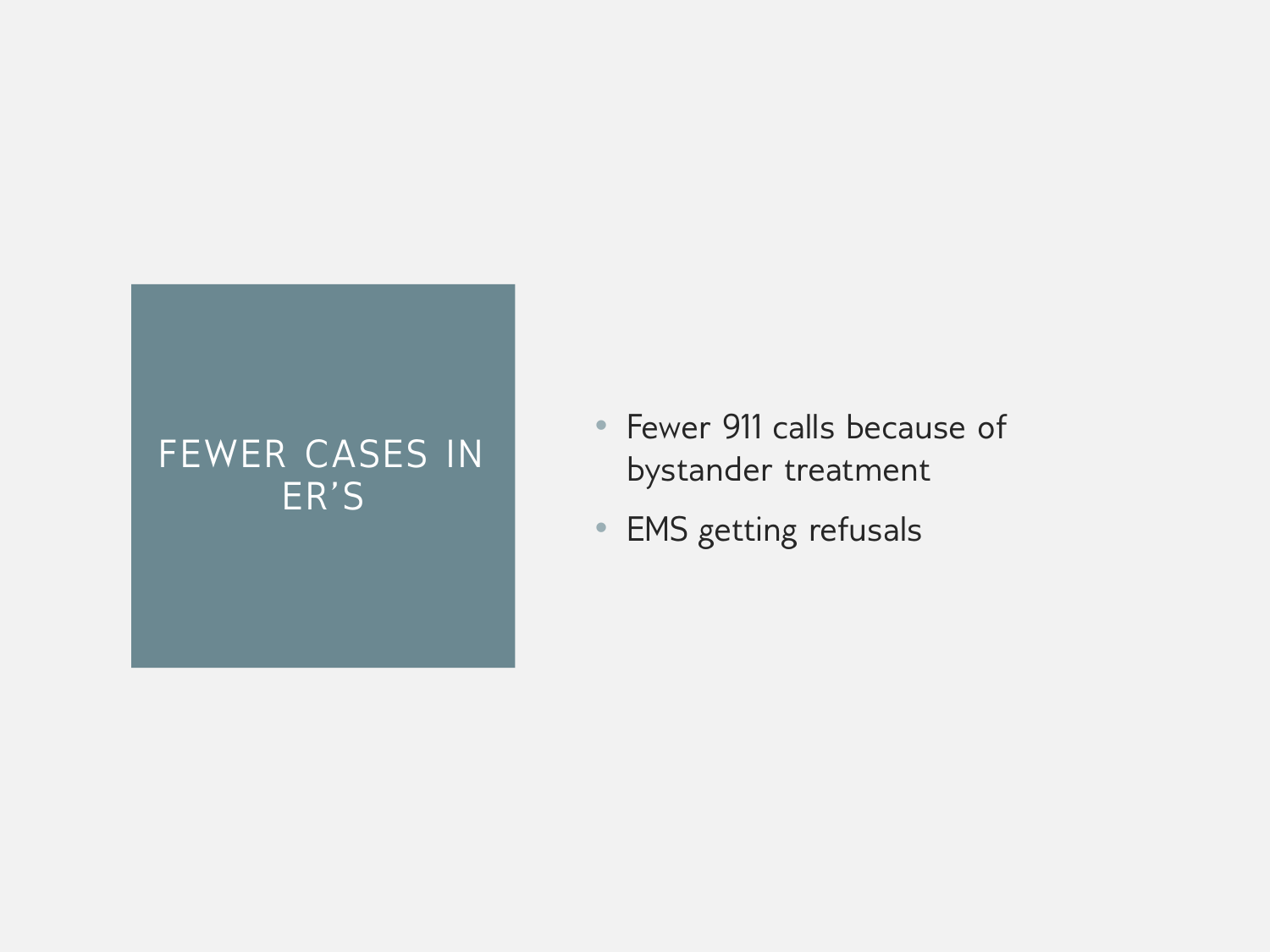

Fewer 911 calls because of bystander treatment
EMS getting refusals
# Fewer cases in er’S